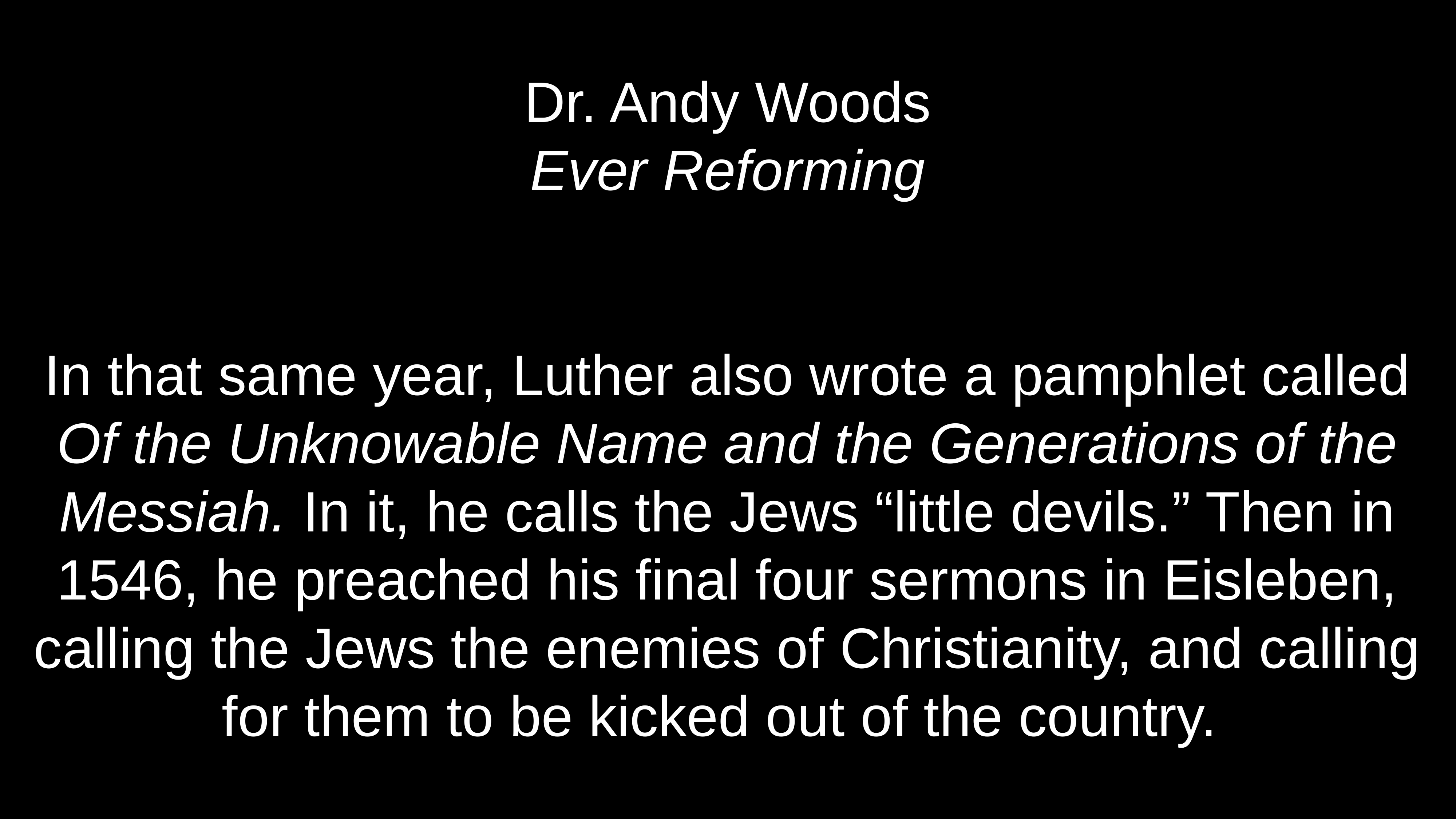

# Dr. Andy Woods Ever Reforming

In that same year, Luther also wrote a pamphlet called Of the Unknowable Name and the Generations of the Messiah. In it, he calls the Jews “little devils.” Then in 1546, he preached his final four sermons in Eisleben, calling the Jews the enemies of Christianity, and calling for them to be kicked out of the country.